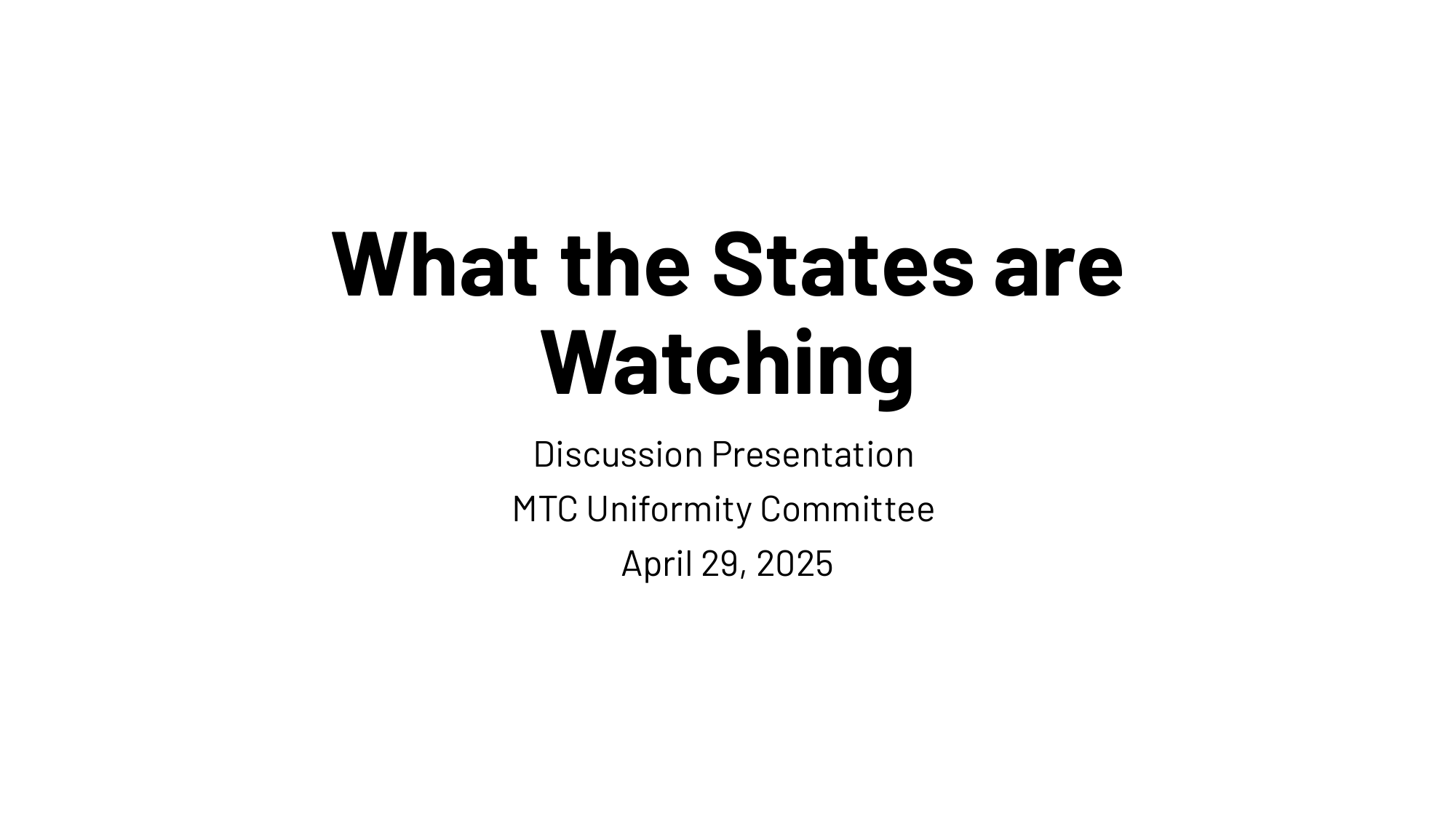

# What the States are Watching
Discussion Presentation
MTC Uniformity Committee
April 29, 2025